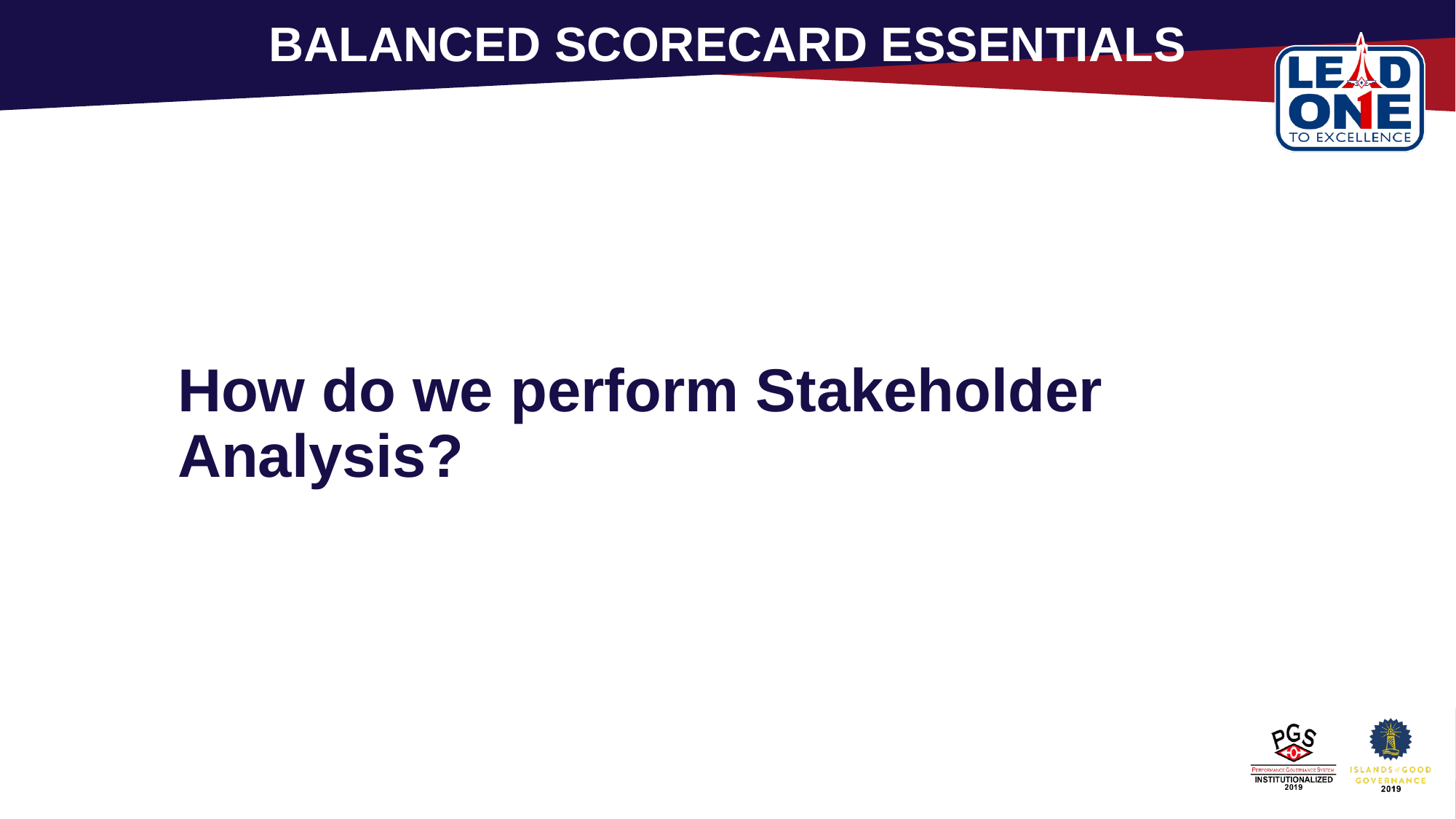

# BALANCED SCORECARD ESSENTIALS
How do we perform Stakeholder Analysis?